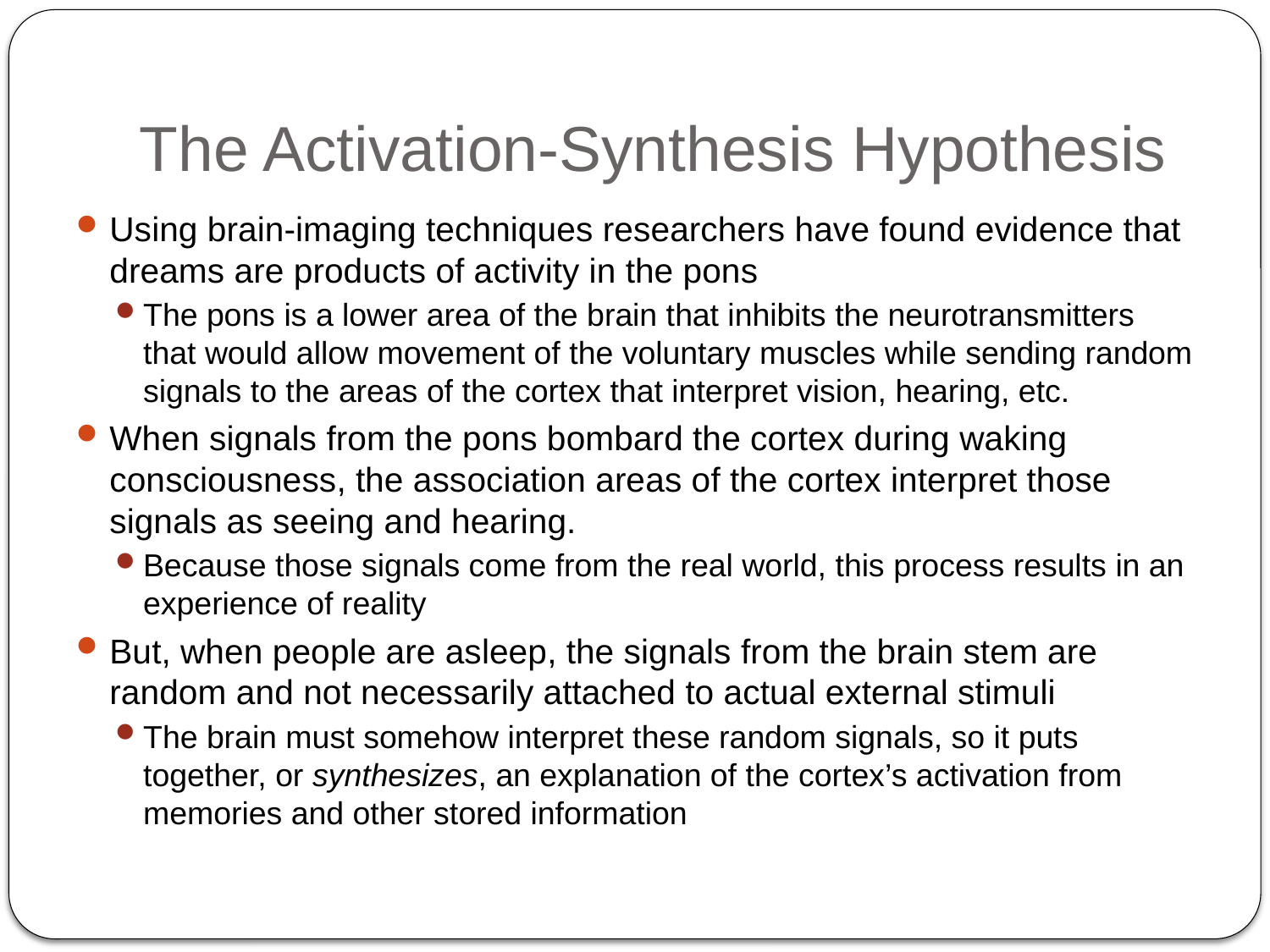

# The Activation-Synthesis Hypothesis
Using brain-imaging techniques researchers have found evidence that dreams are products of activity in the pons
The pons is a lower area of the brain that inhibits the neurotransmitters that would allow movement of the voluntary muscles while sending random signals to the areas of the cortex that interpret vision, hearing, etc.
When signals from the pons bombard the cortex during waking consciousness, the association areas of the cortex interpret those signals as seeing and hearing.
Because those signals come from the real world, this process results in an experience of reality
But, when people are asleep, the signals from the brain stem are random and not necessarily attached to actual external stimuli
The brain must somehow interpret these random signals, so it puts together, or synthesizes, an explanation of the cortex’s activation from memories and other stored information